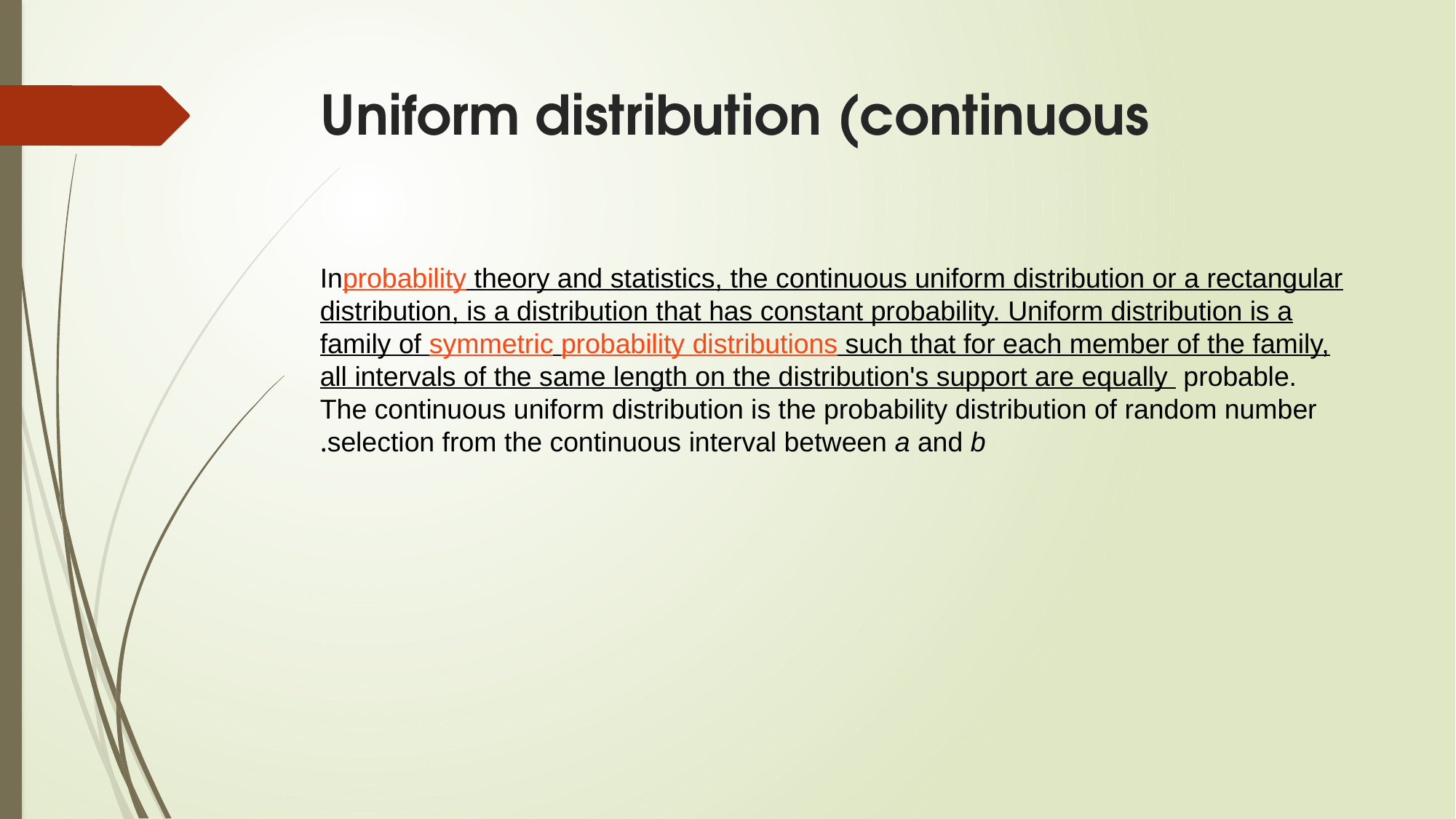

# Uniform distribution (continuous
Inprobability theory and statistics, the continuous uniform distribution or a rectangular distribution, is a distribution that has constant probability. Uniform distribution is a family of symmetric probability distributions such that for each member of the family, all intervals of the same length on the distribution's support are equally  probable. The continuous uniform distribution is the probability distribution of random number selection from the continuous interval between a and b.